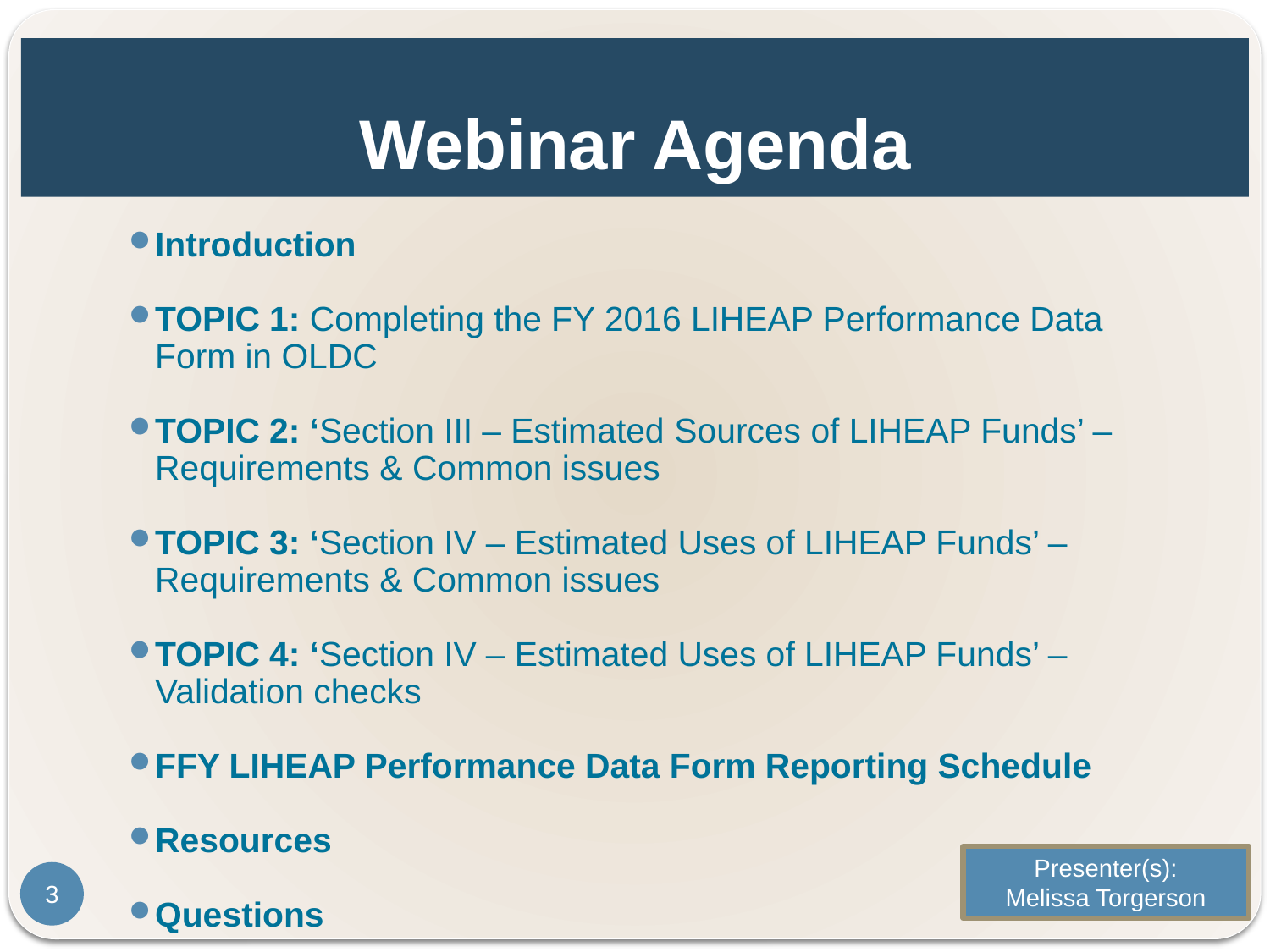

# Webinar Agenda
Introduction

TOPIC 1: Completing the FY 2016 LIHEAP Performance Data Form in OLDC

TOPIC 2: ‘Section III – Estimated Sources of LIHEAP Funds’ – Requirements & Common issues

TOPIC 3: ‘Section IV – Estimated Uses of LIHEAP Funds’ – Requirements & Common issues

TOPIC 4: ‘Section IV – Estimated Uses of LIHEAP Funds’ – Validation checks

FFY LIHEAP Performance Data Form Reporting Schedule

Resources

Questions
Presenter(s):
Melissa Torgerson
3